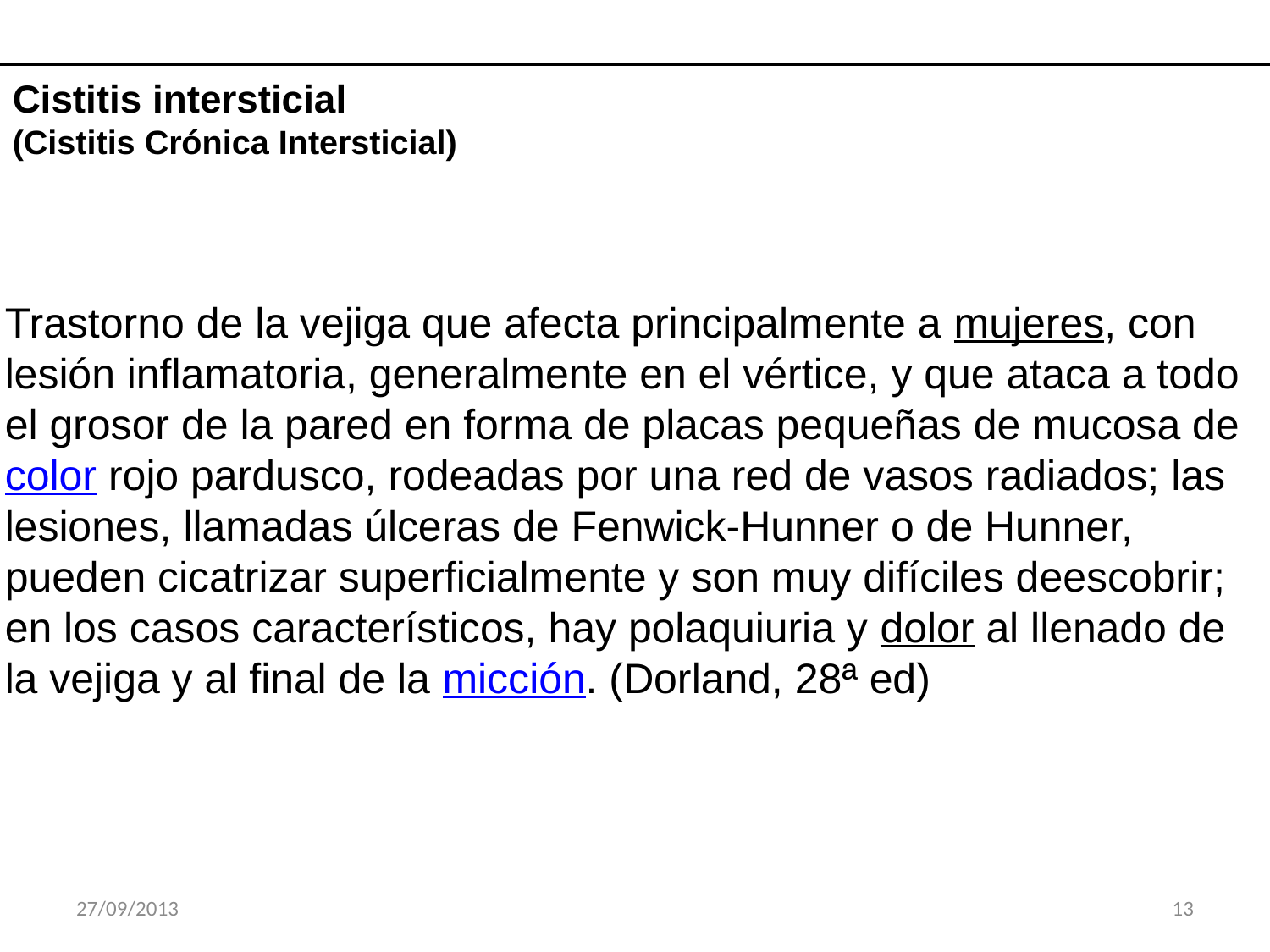

Cistitis intersticial
(Cistitis Crónica Intersticial)

Trastorno de la vejiga que afecta principalmente a mujeres, con lesión inflamatoria, generalmente en el vértice, y que ataca a todo el grosor de la pared en forma de placas pequeñas de mucosa de color rojo pardusco, rodeadas por una red de vasos radiados; las lesiones, llamadas úlceras de Fenwick-Hunner o de Hunner, pueden cicatrizar superficialmente y son muy difíciles deescobrir; en los casos característicos, hay polaquiuria y dolor al llenado de la vejiga y al final de la micción. (Dorland, 28ª ed)
|  |  |
| --- | --- |
|  |  |
27/09/2013
13